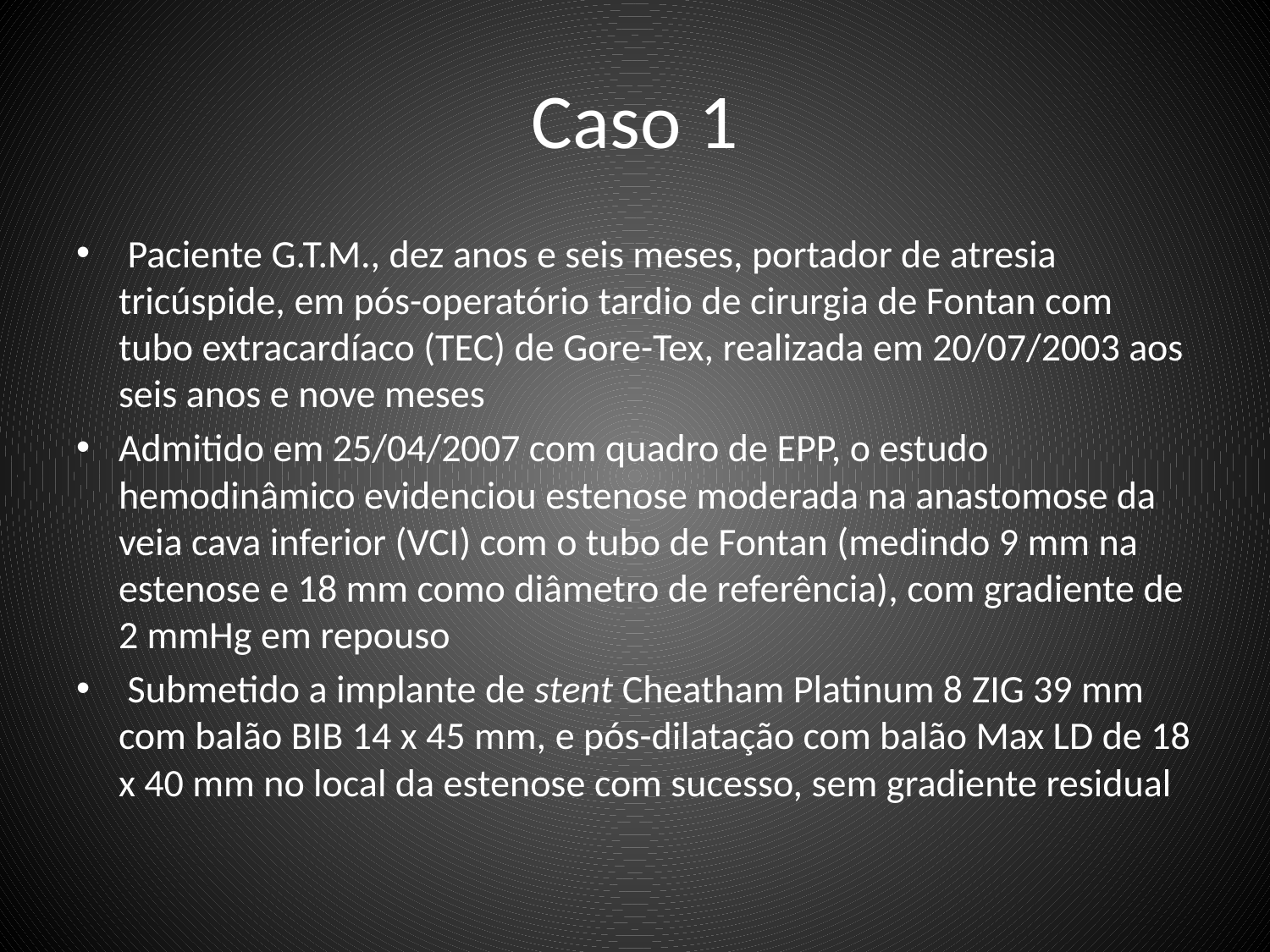

# Caso 1
 Paciente G.T.M., dez anos e seis meses, portador de atresia tricúspide, em pós-operatório tardio de cirurgia de Fontan com tubo extracardíaco (TEC) de Gore-Tex, realizada em 20/07/2003 aos seis anos e nove meses
Admitido em 25/04/2007 com quadro de EPP, o estudo hemodinâmico evidenciou estenose moderada na anastomose da veia cava inferior (VCI) com o tubo de Fontan (medindo 9 mm na estenose e 18 mm como diâmetro de referência), com gradiente de 2 mmHg em repouso
 Submetido a implante de stent Cheatham Platinum 8 ZIG 39 mm com balão BIB 14 x 45 mm, e pós-dilatação com balão Max LD de 18 x 40 mm no local da estenose com sucesso, sem gradiente residual